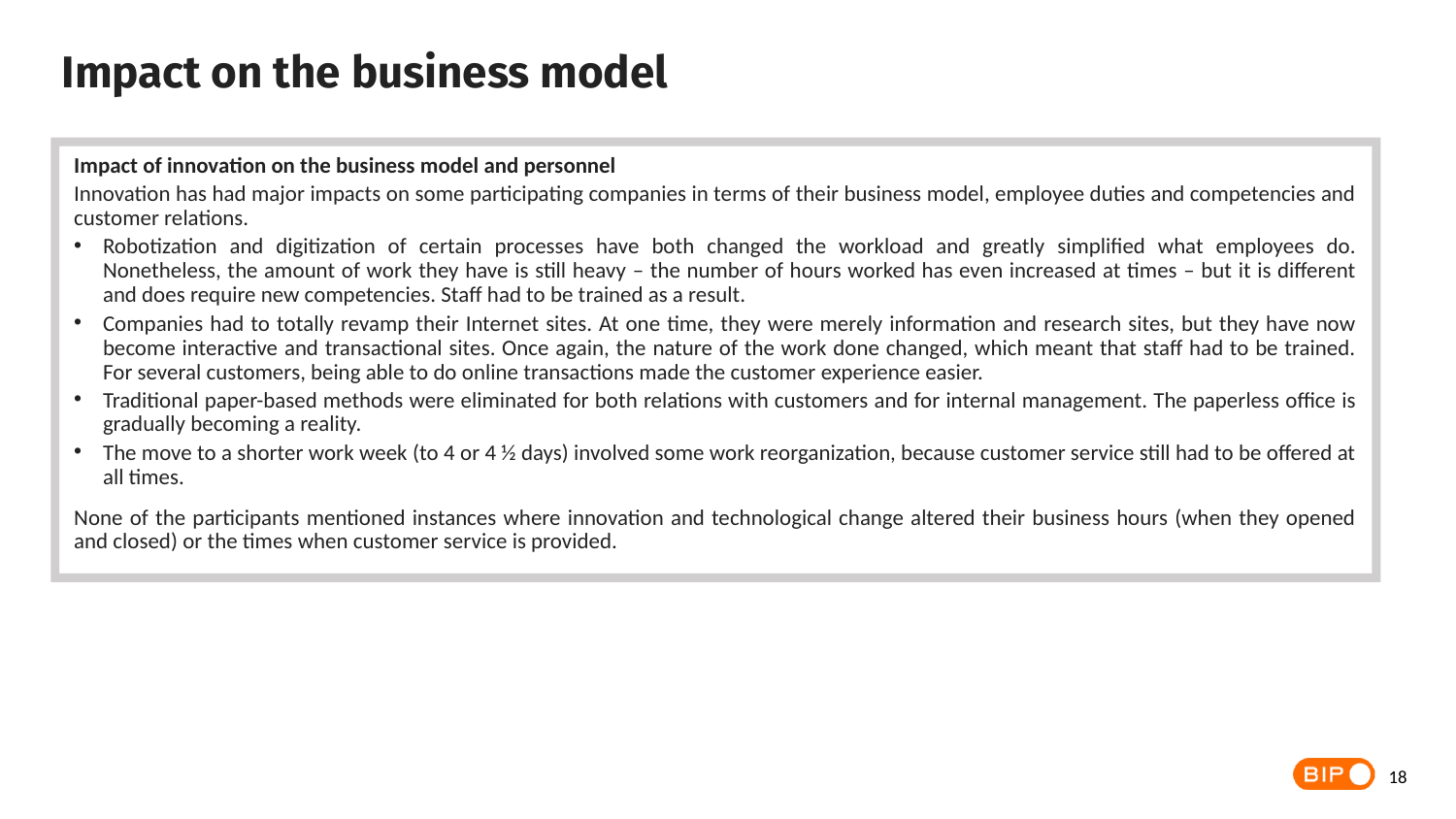

Impact on the business model
Impact of innovation on the business model and personnel
Innovation has had major impacts on some participating companies in terms of their business model, employee duties and competencies and customer relations.
Robotization and digitization of certain processes have both changed the workload and greatly simplified what employees do. Nonetheless, the amount of work they have is still heavy – the number of hours worked has even increased at times – but it is different and does require new competencies. Staff had to be trained as a result.
Companies had to totally revamp their Internet sites. At one time, they were merely information and research sites, but they have now become interactive and transactional sites. Once again, the nature of the work done changed, which meant that staff had to be trained. For several customers, being able to do online transactions made the customer experience easier.
Traditional paper-based methods were eliminated for both relations with customers and for internal management. The paperless office is gradually becoming a reality.
The move to a shorter work week (to 4 or 4 ½ days) involved some work reorganization, because customer service still had to be offered at all times.
None of the participants mentioned instances where innovation and technological change altered their business hours (when they opened and closed) or the times when customer service is provided.
18